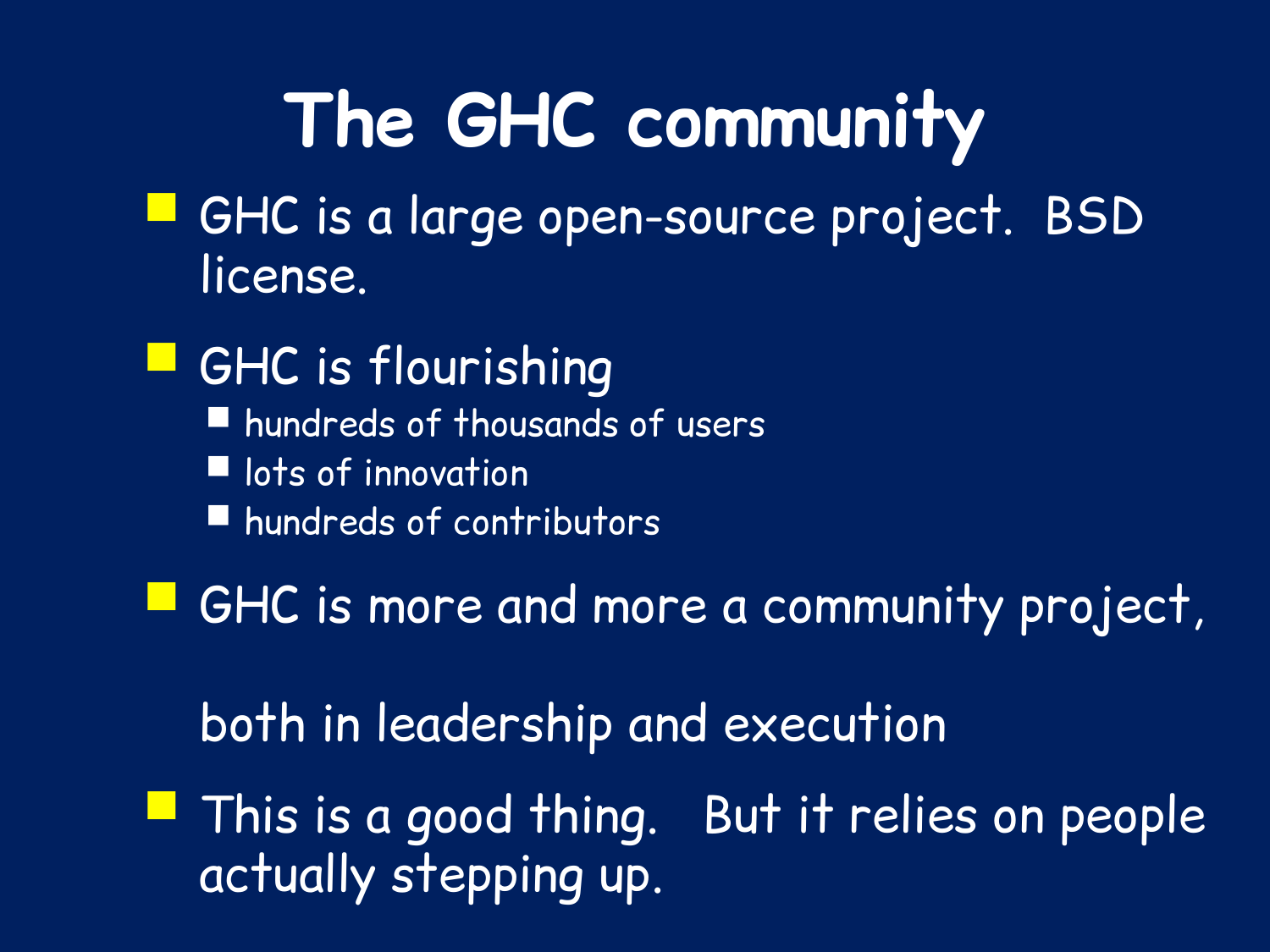

# The GHC community
GHC is a large open-source project.  BSD license.
GHC is flourishing
hundreds of thousands of users
lots of innovation
hundreds of contributors
GHC is more and more a community project,
both in leadership and execution
This is a good thing.   But it relies on people actually stepping up.